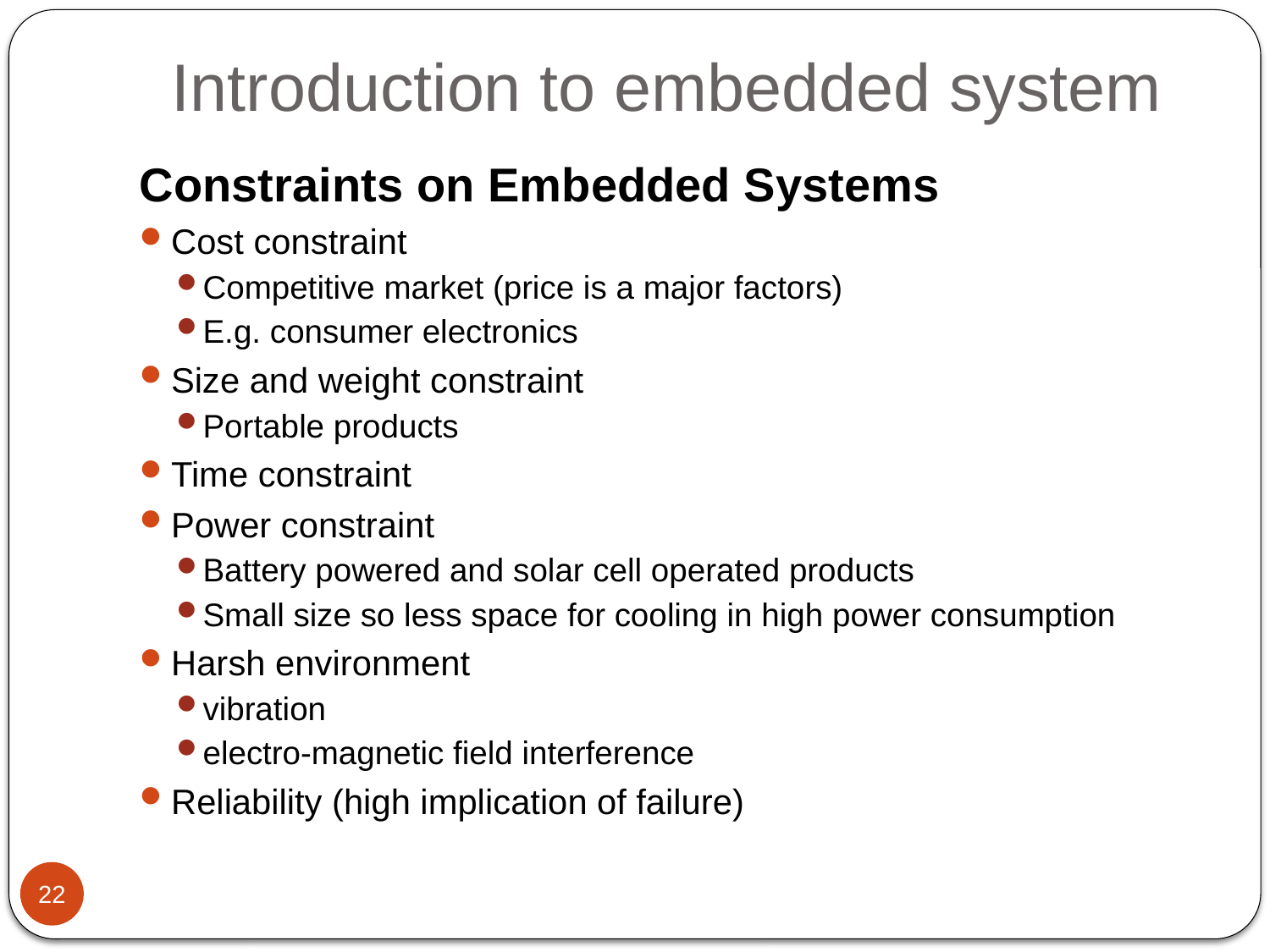

# Introduction to embedded system
Constraints on Embedded Systems
Cost constraint
Competitive market (price is a major factors)
E.g. consumer electronics
Size and weight constraint
Portable products
Time constraint
Power constraint
Battery powered and solar cell operated products
Small size so less space for cooling in high power consumption
Harsh environment
vibration
electro-magnetic field interference
Reliability (high implication of failure)
22